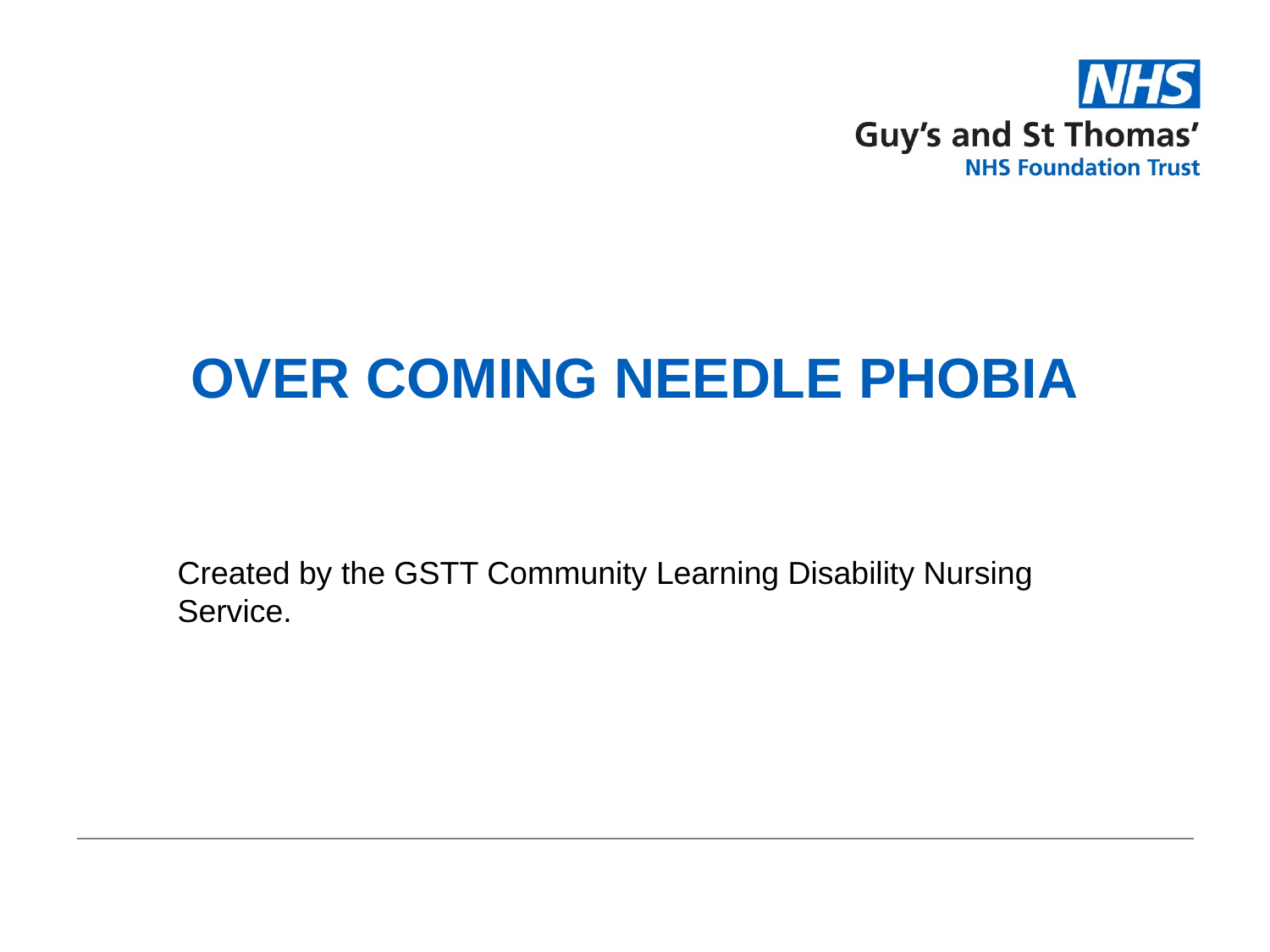

OVER COMING NEEDLE PHOBIA
Created by the GSTT Community Learning Disability Nursing Service.